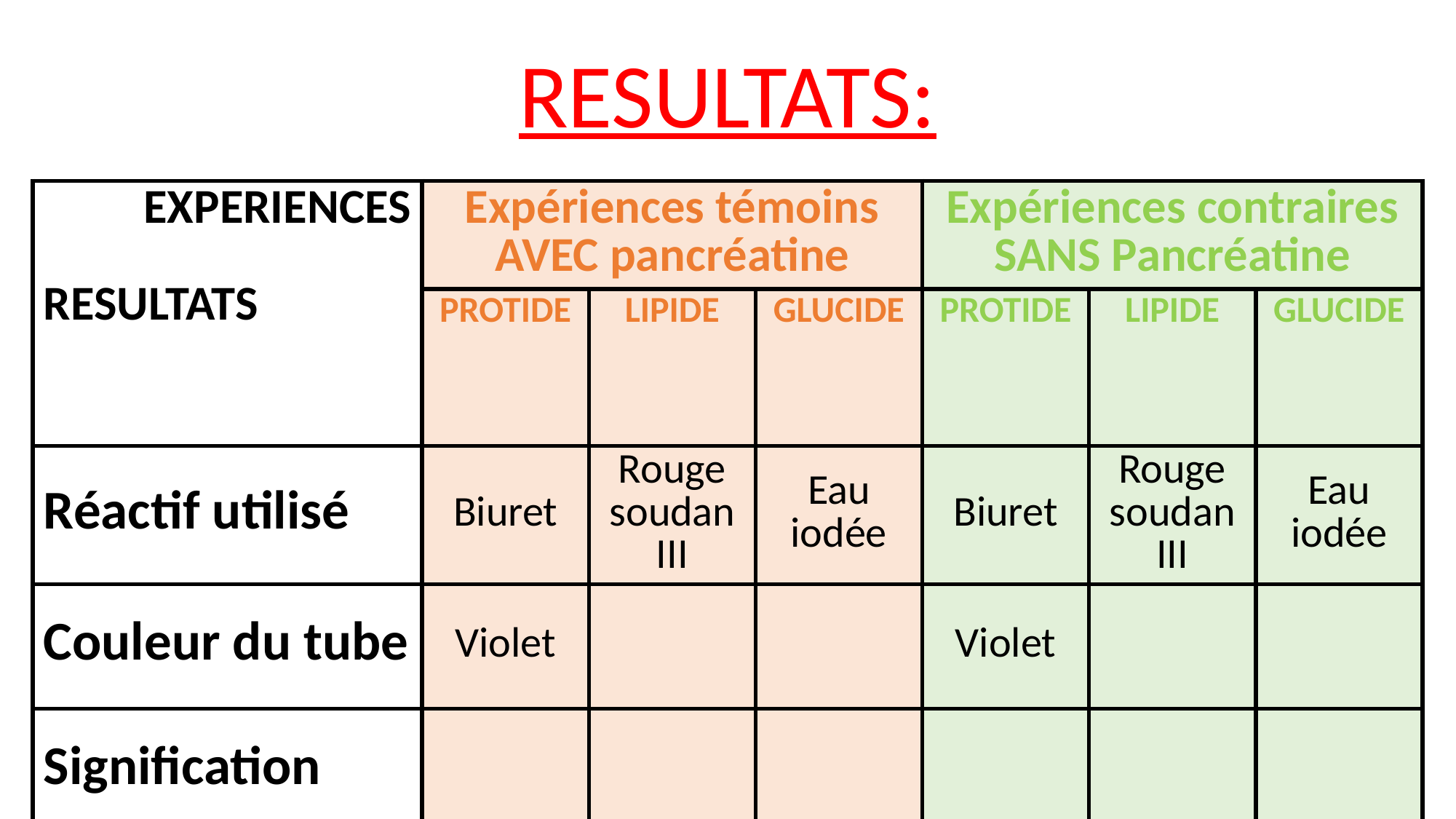

# RESULTATS:
| EXPERIENCES RESULTATS | Expériences témoins AVEC pancréatine |  |  | Expériences contraires SANS Pancréatine |  |  |
| --- | --- | --- | --- | --- | --- | --- |
|  | PROTIDE | LIPIDE | GLUCIDE | PROTIDE | LIPIDE | GLUCIDE |
| Réactif utilisé | Biuret | Rouge soudan III | Eau iodée | Biuret | Rouge soudan III | Eau iodée |
| Couleur du tube | Violet |  |  | Violet |  |  |
| Signification | Absence de glucide |  |  |  |  |  |